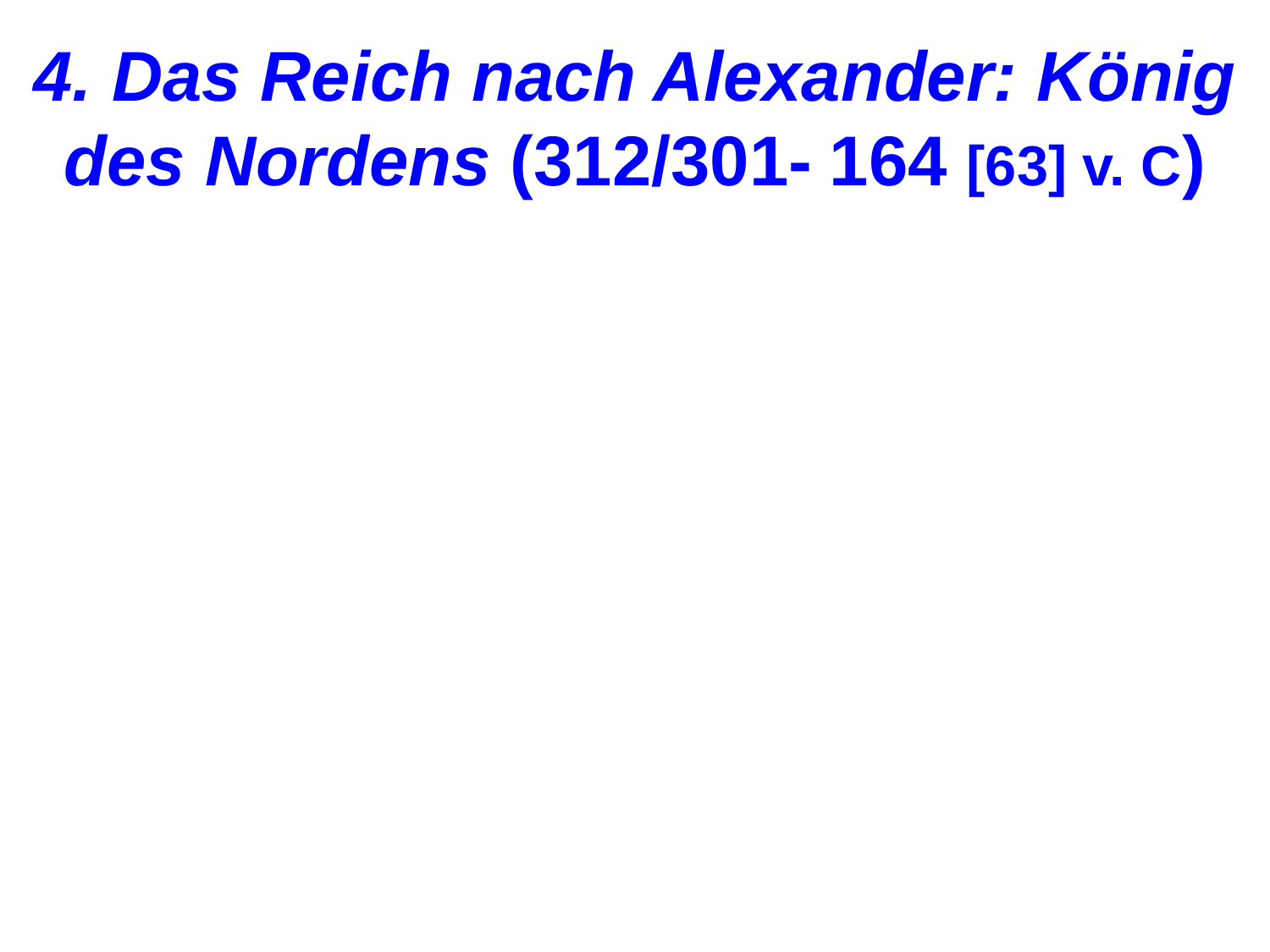

4. Das Reich nach Alexander: König des Nordens (312/301- 164 [63] v. C)